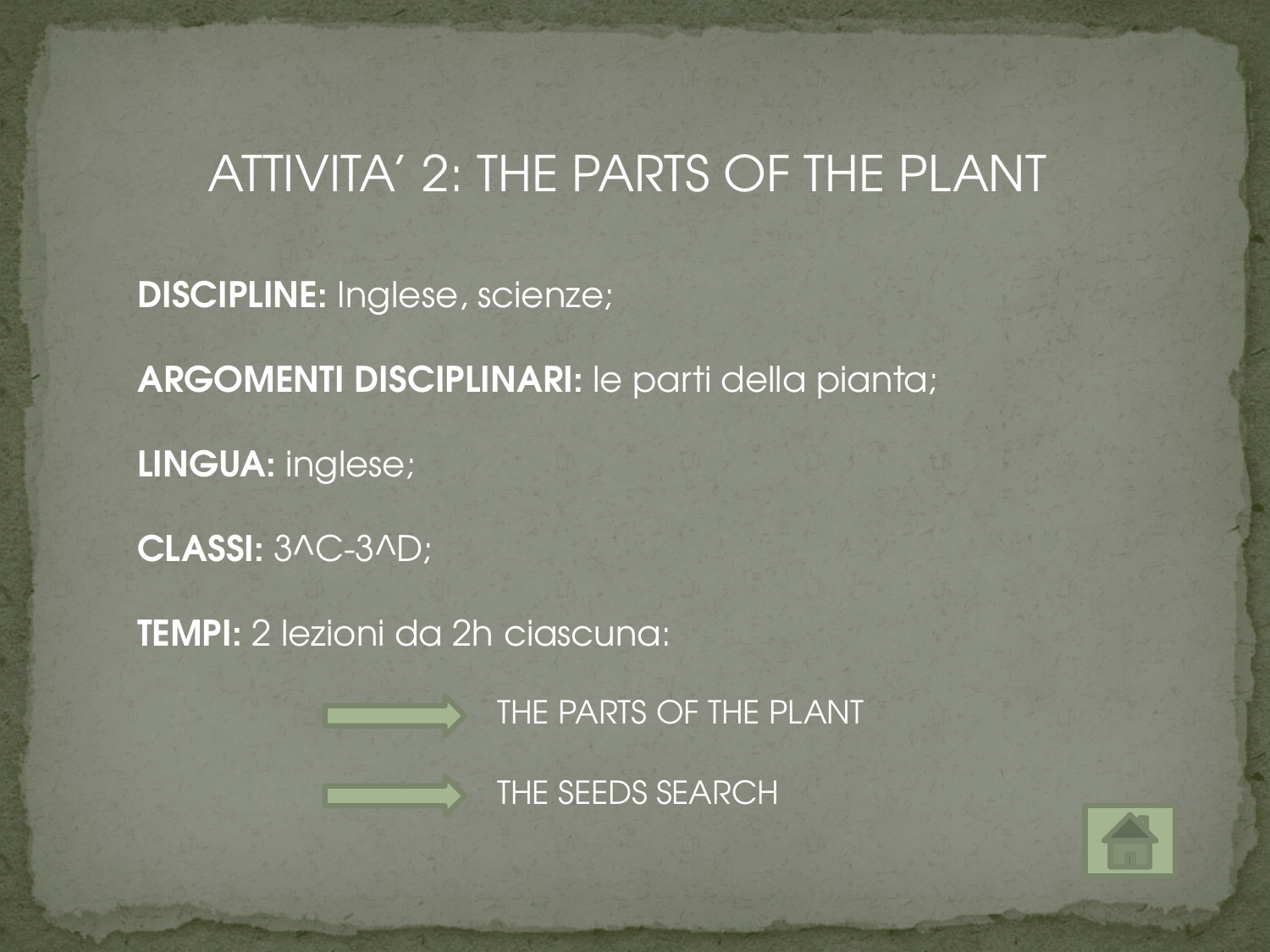

ATTIVITA’ 2: THE PARTS OF THE PLANT
DISCIPLINE: Inglese, scienze;

ARGOMENTI DISCIPLINARI: le parti della pianta;

LINGUA: inglese;

CLASSI: 3^C-3^D;

TEMPI: 2 lezioni da 2h ciascuna:

THE PARTS OF THE PLANT

THE SEEDS SEARCH